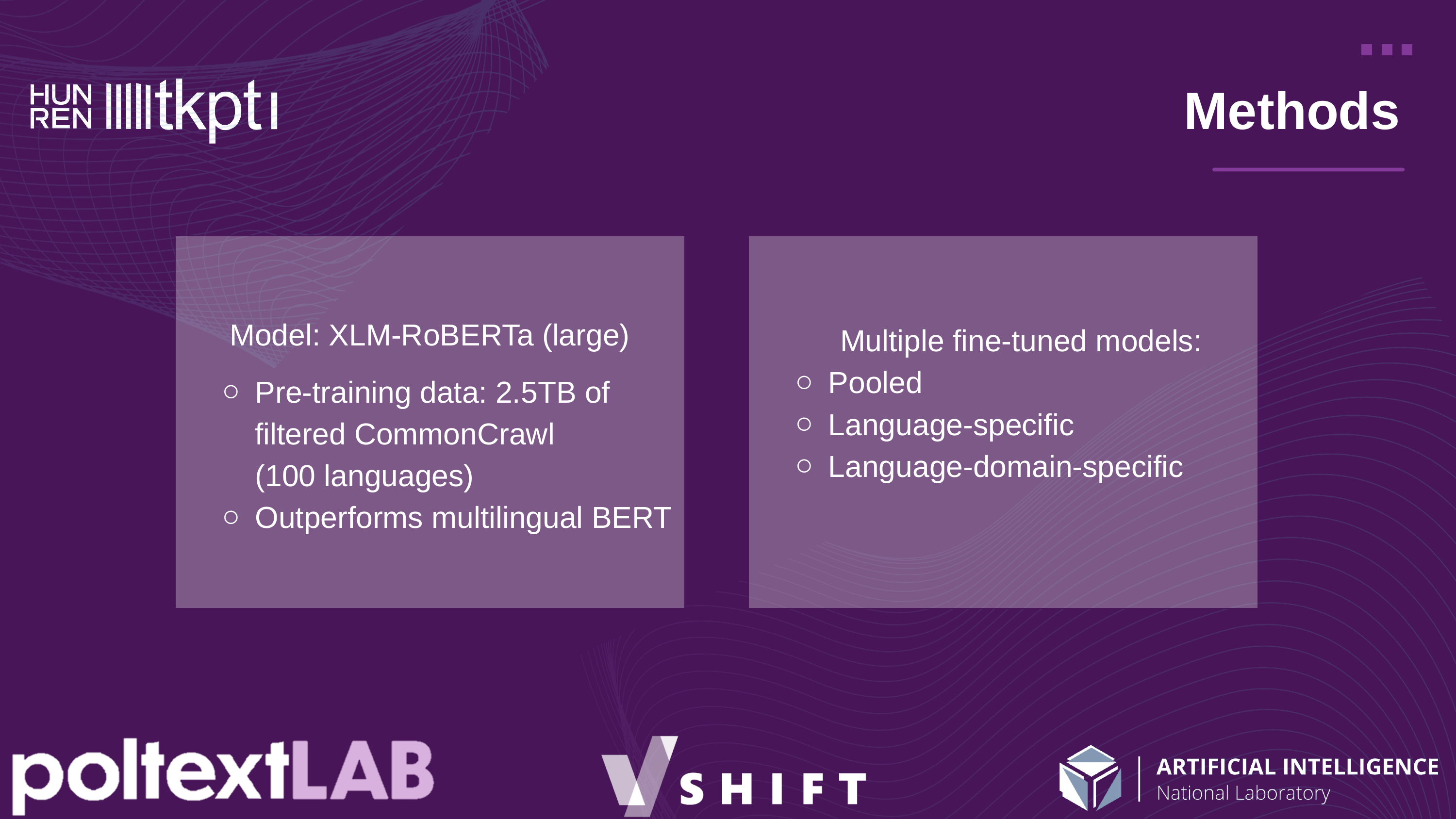

# Methods
Model: XLM-RoBERTa (large)
Pre-training data: 2.5TB of filtered CommonCrawl
(100 languages)
Outperforms multilingual BERT
Multiple fine-tuned models:
Pooled
Language-specific
Language-domain-specific